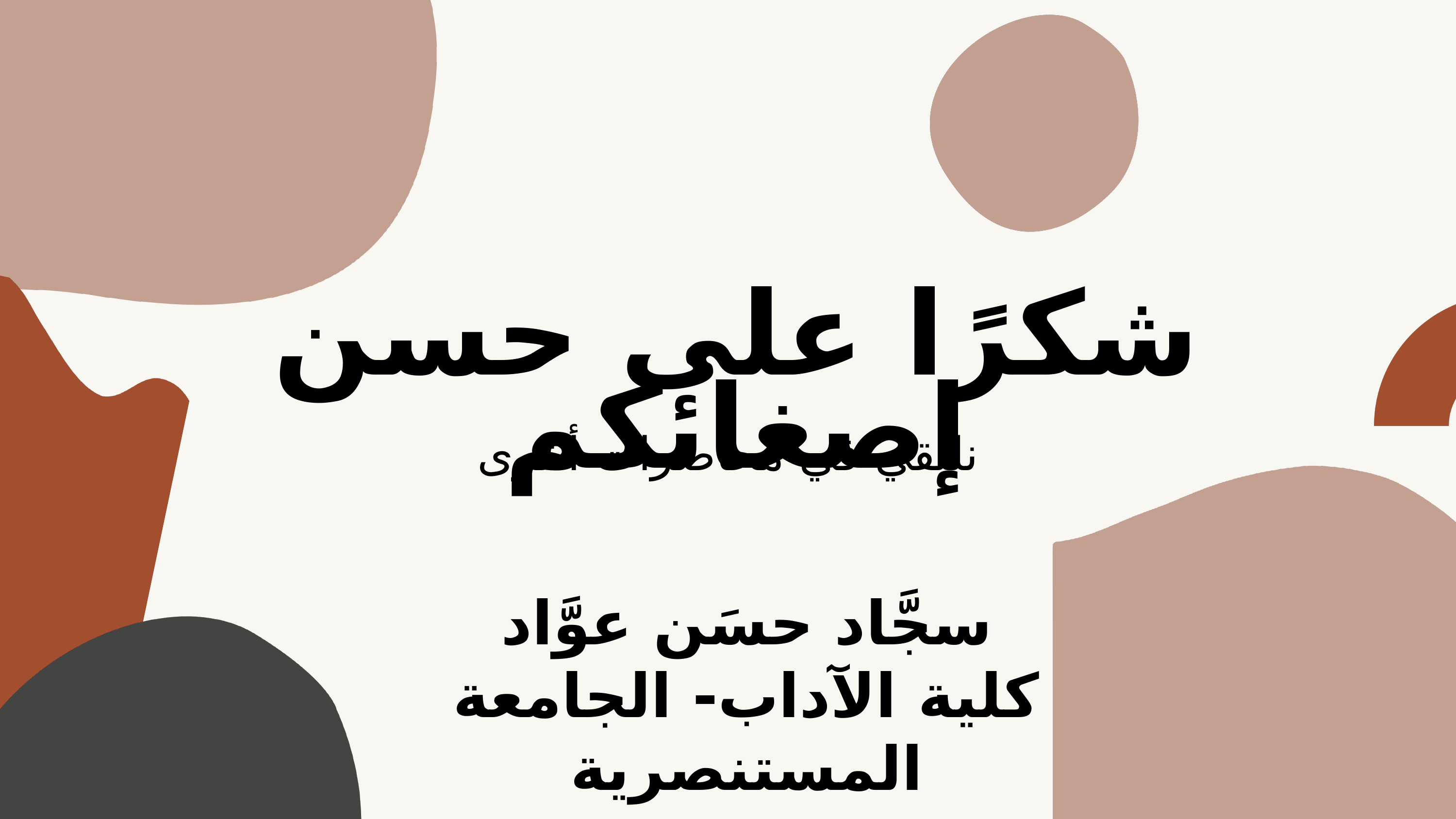

شكرًا على حسن إصغائكم

نلتقي في محاضرات أخرى

سجَّاد حسَن عوَّاد
كلية الآداب- الجامعة المستنصرية